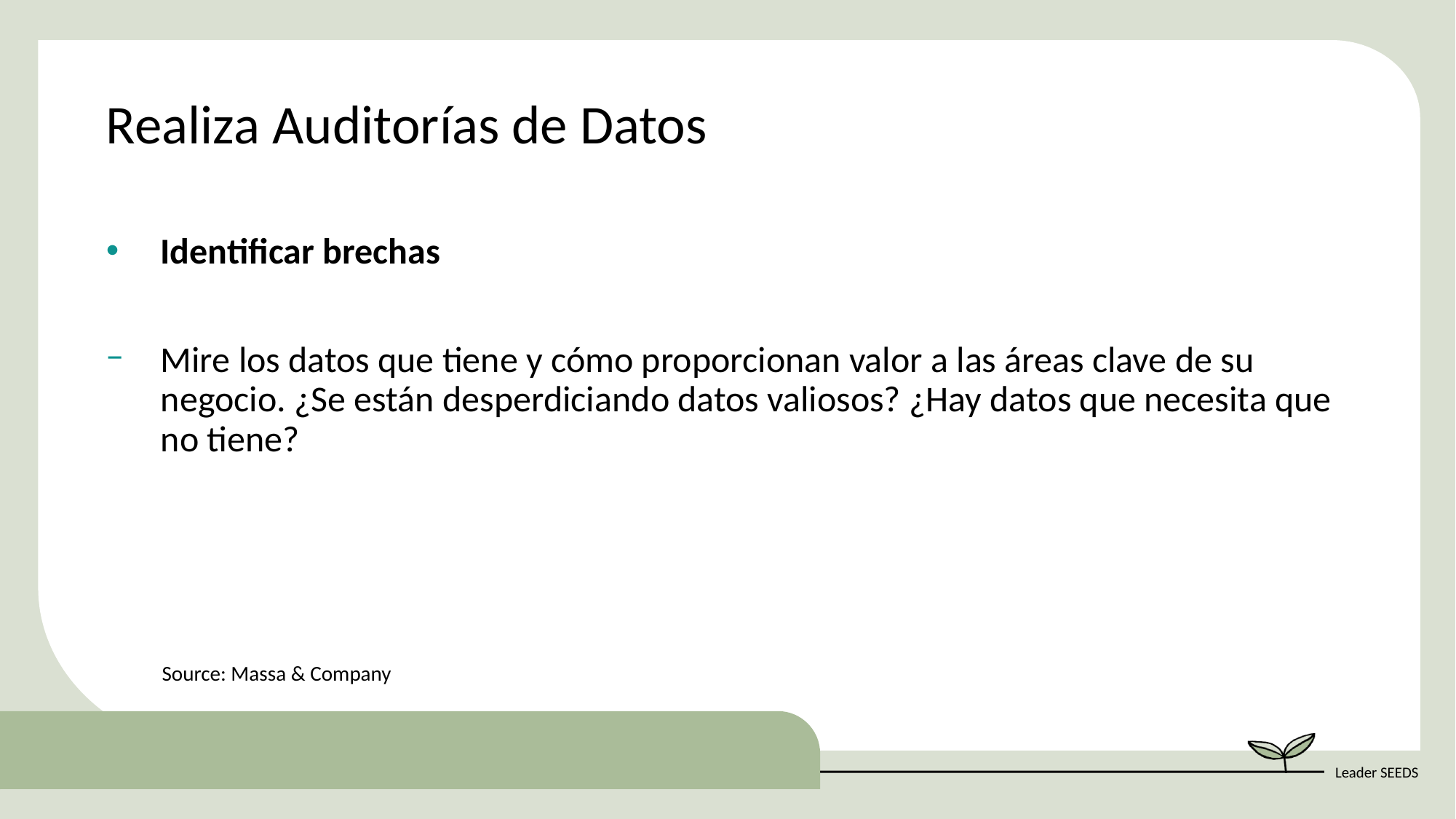

Realiza Auditorías de Datos

Identificar brechas

Mire los datos que tiene y cómo proporcionan valor a las áreas clave de su negocio. ¿Se están desperdiciando datos valiosos? ¿Hay datos que necesita que no tiene?
Source: Massa & Company